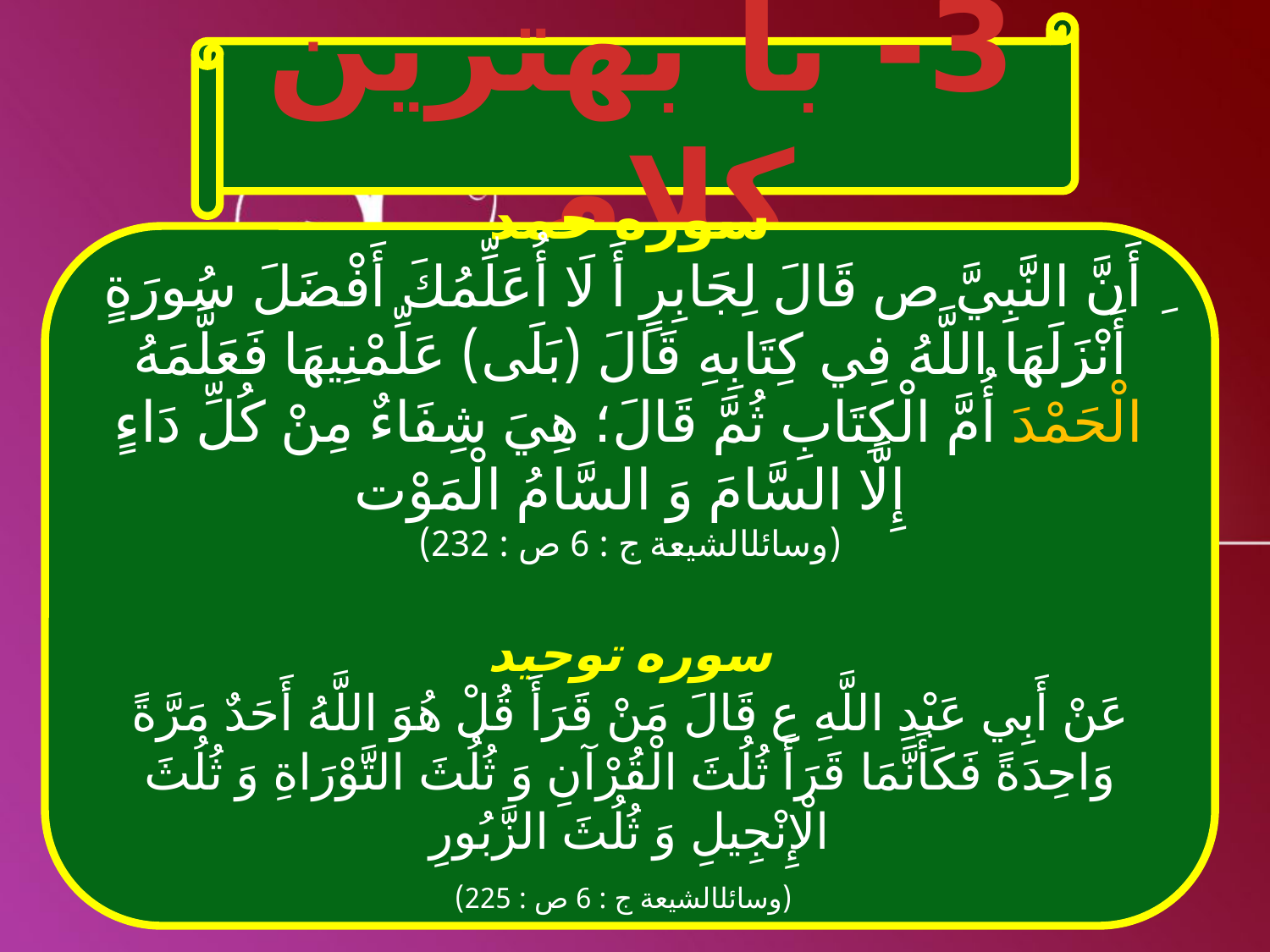

3- با بهترین کلام
سوره حمد
ِ أَنَّ النَّبِيَّ ص قَالَ لِجَابِرٍ أَ لَا أُعَلِّمُكَ أَفْضَلَ سُورَةٍ أَنْزَلَهَا اللَّهُ فِي كِتَابِهِ قَالَ (بَلَى) عَلِّمْنِيهَا فَعَلَّمَهُ الْحَمْدَ أُمَّ الْكِتَابِ ثُمَّ قَالَ؛ هِيَ شِفَاءٌ مِنْ كُلِّ دَاءٍ إِلَّا السَّامَ وَ السَّامُ الْمَوْت
(وسائل‏الشيعة ج : 6 ص : 232)
سوره توحید
عَنْ أَبِي عَبْدِ اللَّهِ ع قَالَ مَنْ قَرَأَ قُلْ هُوَ اللَّهُ أَحَدٌ مَرَّةً وَاحِدَةً فَكَأَنَّمَا قَرَأَ ثُلُثَ الْقُرْآنِ وَ ثُلُثَ التَّوْرَاةِ وَ ثُلُثَ الْإِنْجِيلِ وَ ثُلُثَ الزَّبُورِ
 (وسائل‏الشيعة ج : 6 ص : 225)